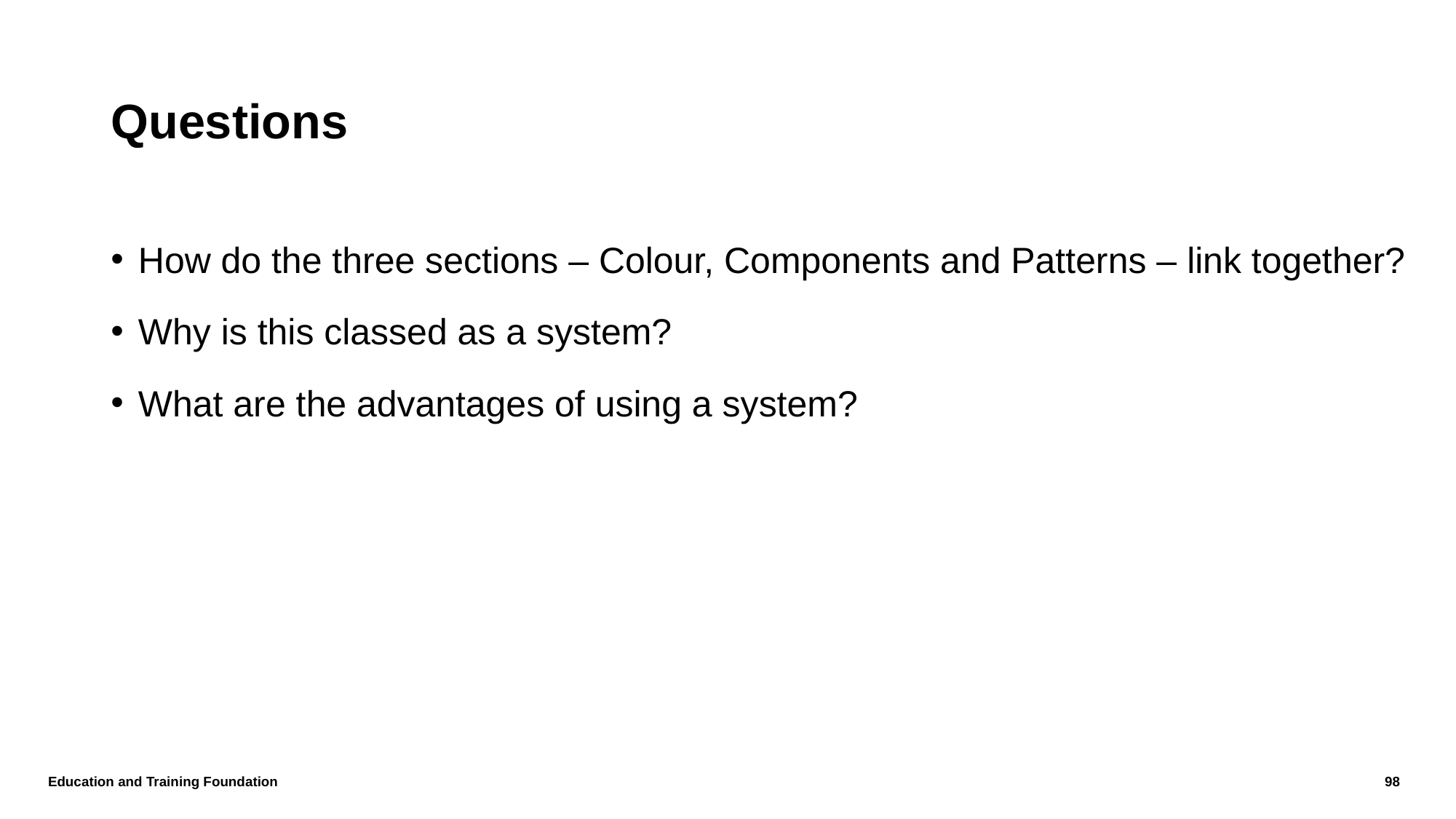

# Questions
How do the three sections – Colour, Components and Patterns – link together?
Why is this classed as a system?
What are the advantages of using a system?